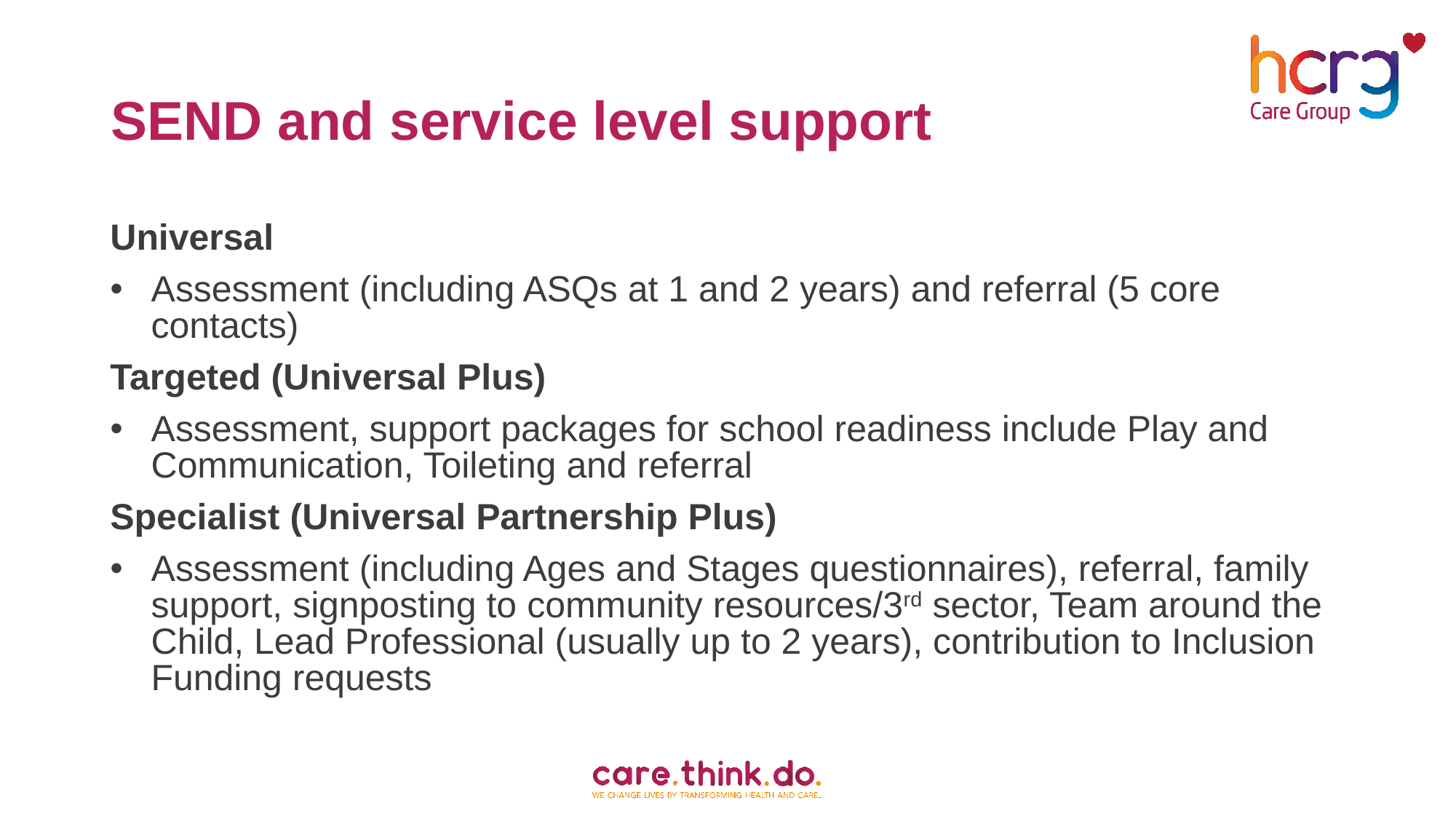

# SEND and service level support
Universal
Assessment (including ASQs at 1 and 2 years) and referral (5 core contacts)
Targeted (Universal Plus)
Assessment, support packages for school readiness include Play and Communication, Toileting and referral
Specialist (Universal Partnership Plus)
Assessment (including Ages and Stages questionnaires), referral, family support, signposting to community resources/3rd sector, Team around the Child, Lead Professional (usually up to 2 years), contribution to Inclusion Funding requests